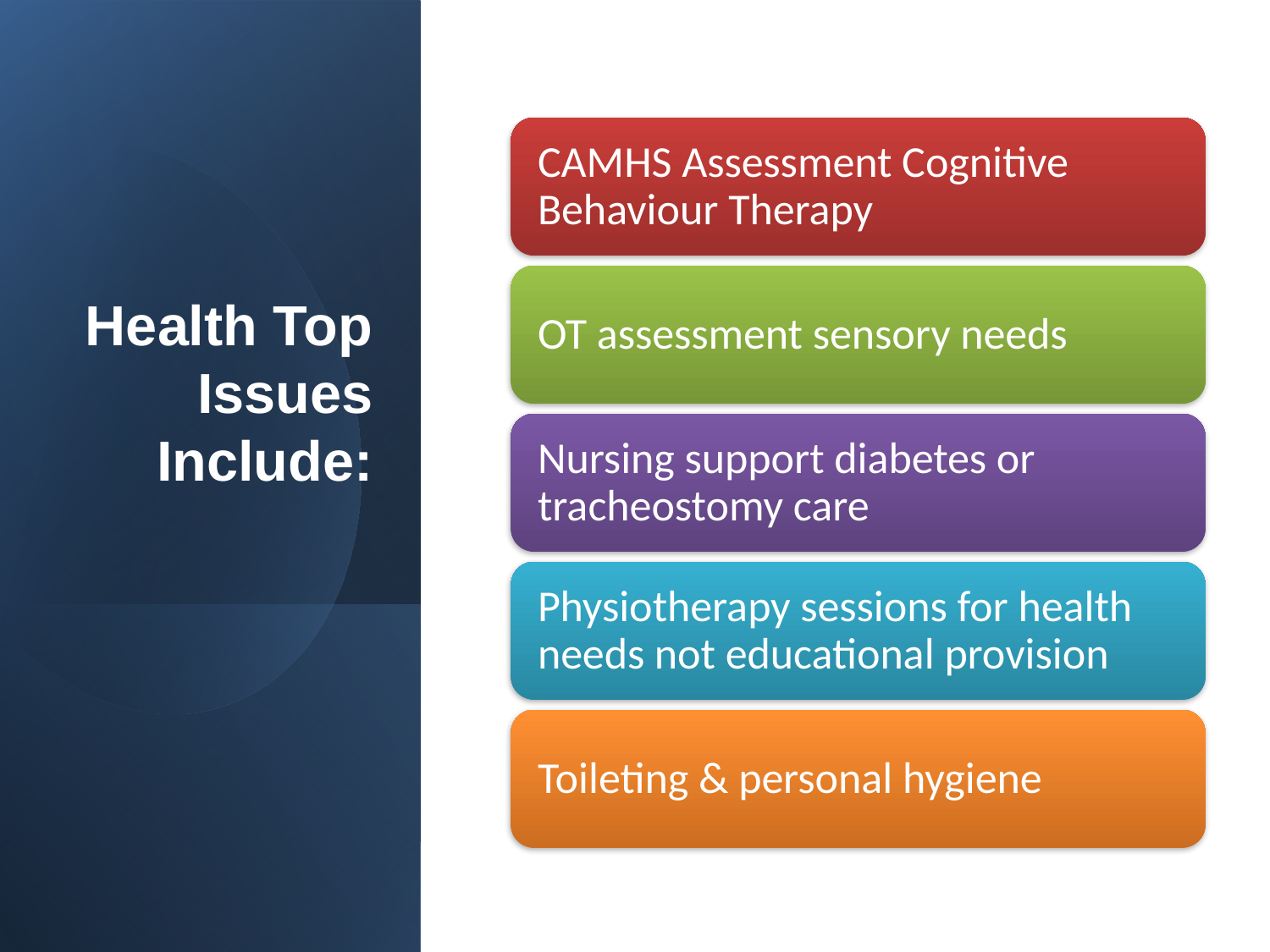

CAMHS Assessment Cognitive Behaviour Therapy
OT assessment sensory needs
Nursing support diabetes or tracheostomy care
Physiotherapy sessions for health needs not educational provision
Toileting & personal hygiene

# Health Top Issues Include: